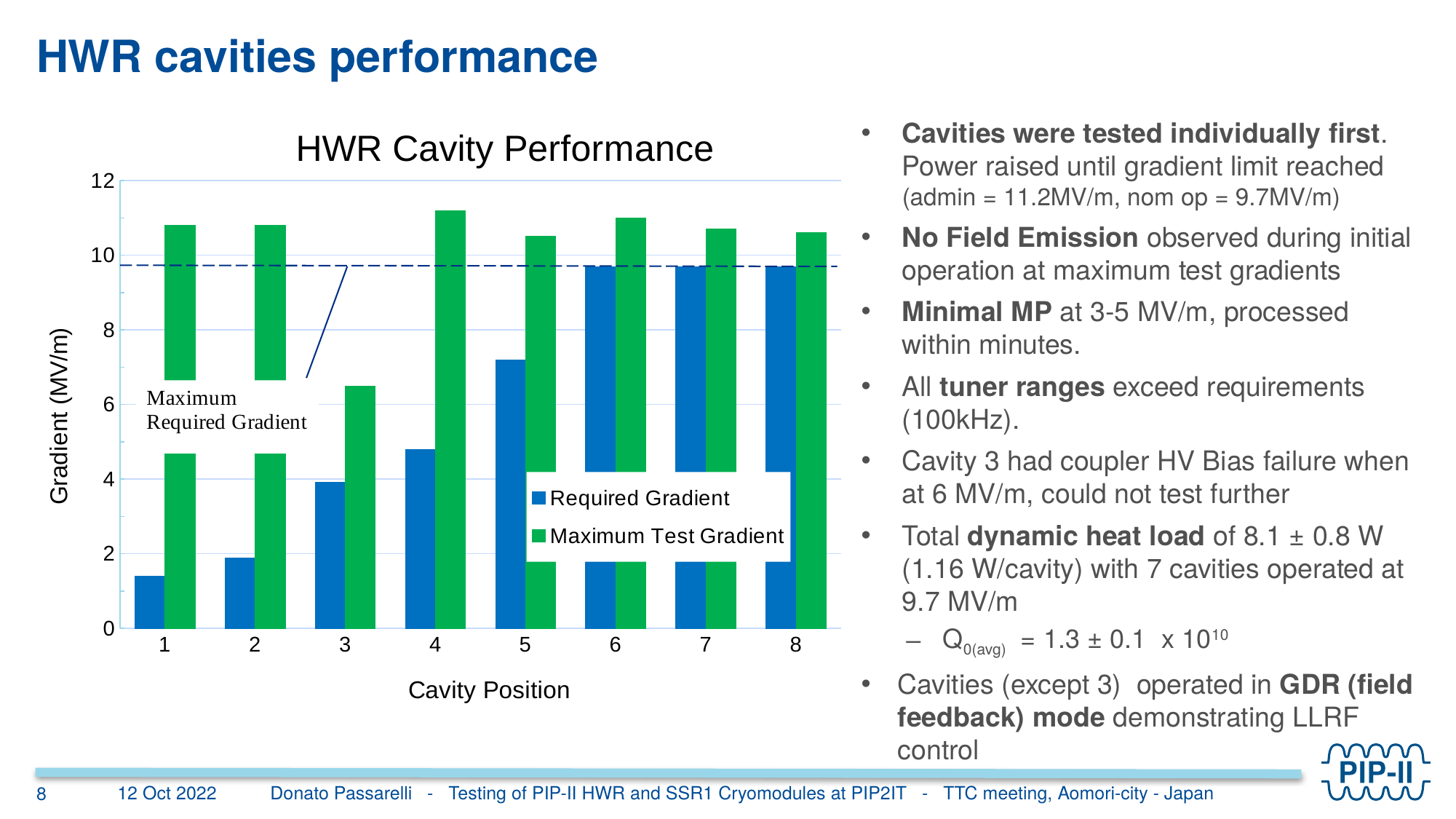

# HWR cavities performance

### Chart: HWR Cavity Performance

| Category |  |  |
|---|---|---|
Cavities were tested individually first. Power raised until gradient limit reached
(admin = 11.2MV/m, nom op = 9.7MV/m)
No Field Emission observed during initial operation at maximum test gradients
Minimal MP at 3-5 MV/m, processed within minutes.
All tuner ranges exceed requirements (100kHz).
Cavity 3 had coupler HV Bias failure when at 6 MV/m, could not test further
Total dynamic heat load of 8.1 ± 0.8 W (1.16 W/cavity) with 7 cavities operated at 9.7 MV/m
Q0(avg)  = 1.3 ± 0.1  x 1010
Cavities (except 3)  operated in GDR (field feedback) mode demonstrating LLRF control
Donato Passarelli   -   Testing of PIP-II HWR and SSR1 Cryomodules at PIP2IT   -   TTC meeting, Aomori-city - Japan
12 Oct 2022
8